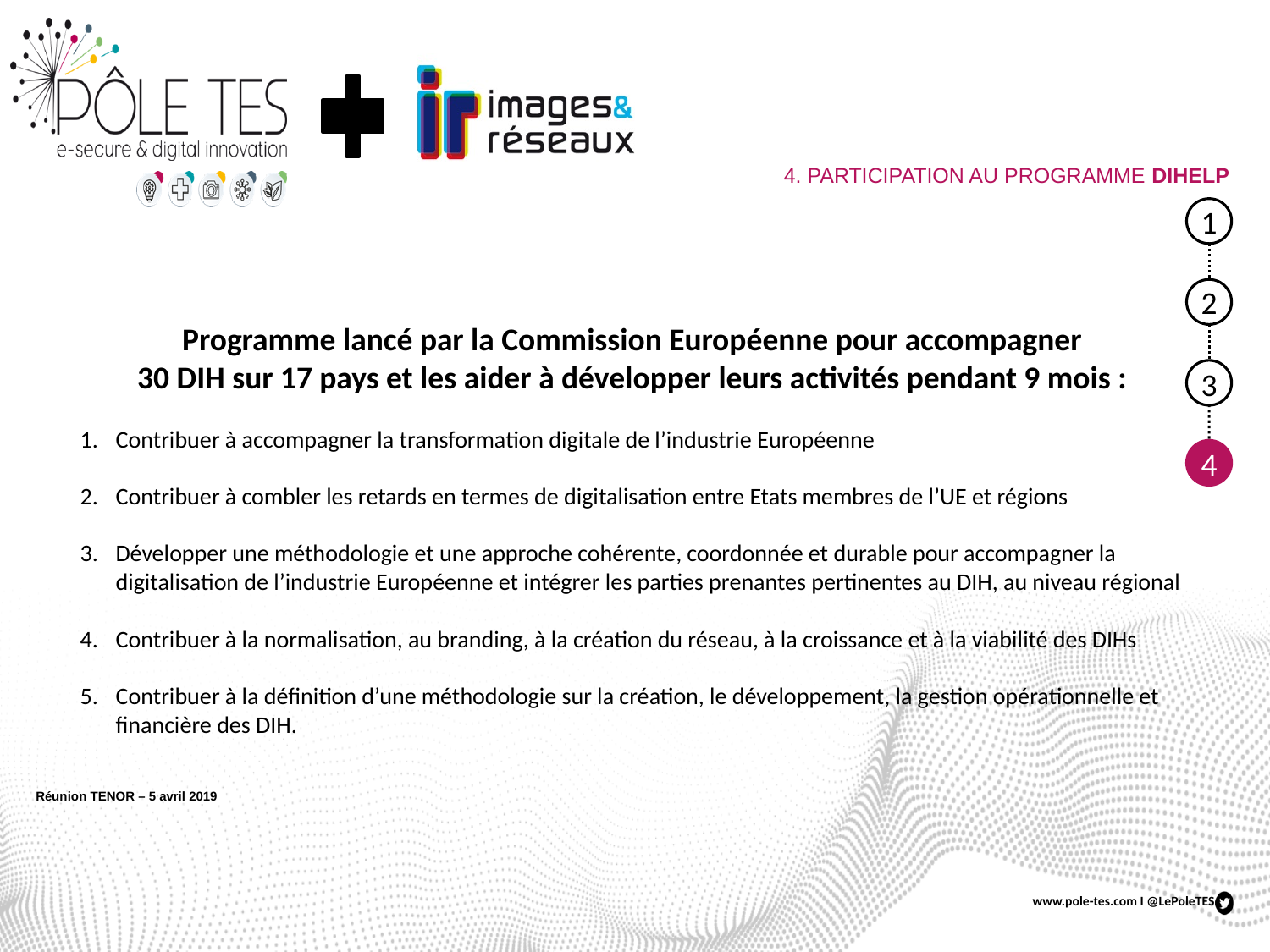

# 4. PARTICIPATION AU PROGRAMME DIHELP
1

2

Programme lancé par la Commission Européenne pour accompagner
30 DIH sur 17 pays et les aider à développer leurs activités pendant 9 mois :

Contribuer à accompagner la transformation digitale de l’industrie Européenne

Contribuer à combler les retards en termes de digitalisation entre Etats membres de l’UE et régions

Développer une méthodologie et une approche cohérente, coordonnée et durable pour accompagner la digitalisation de l’industrie Européenne et intégrer les parties prenantes pertinentes au DIH, au niveau régional

Contribuer à la normalisation, au branding, à la création du réseau, à la croissance et à la viabilité des DIHs

Contribuer à la définition d’une méthodologie sur la création, le développement, la gestion opérationnelle et financière des DIH.
3

4

Réunion TENOR – 5 avril 2019